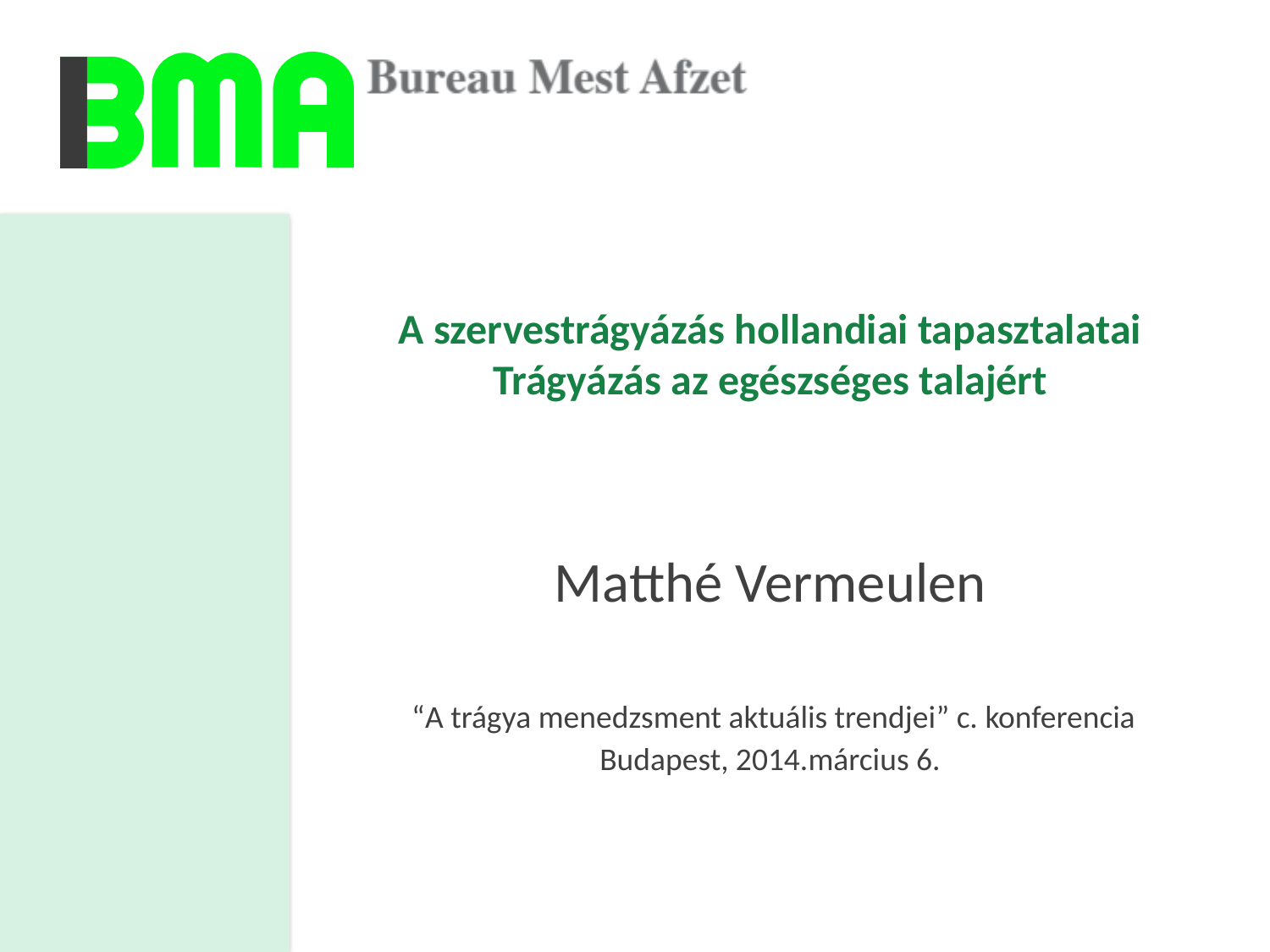

A szervestrágyázás hollandiai tapasztalatai
Trágyázás az egészséges talajért

Matthé Vermeulen

 “A trágya menedzsment aktuális trendjei” c. konferencia
Budapest, 2014.március 6.